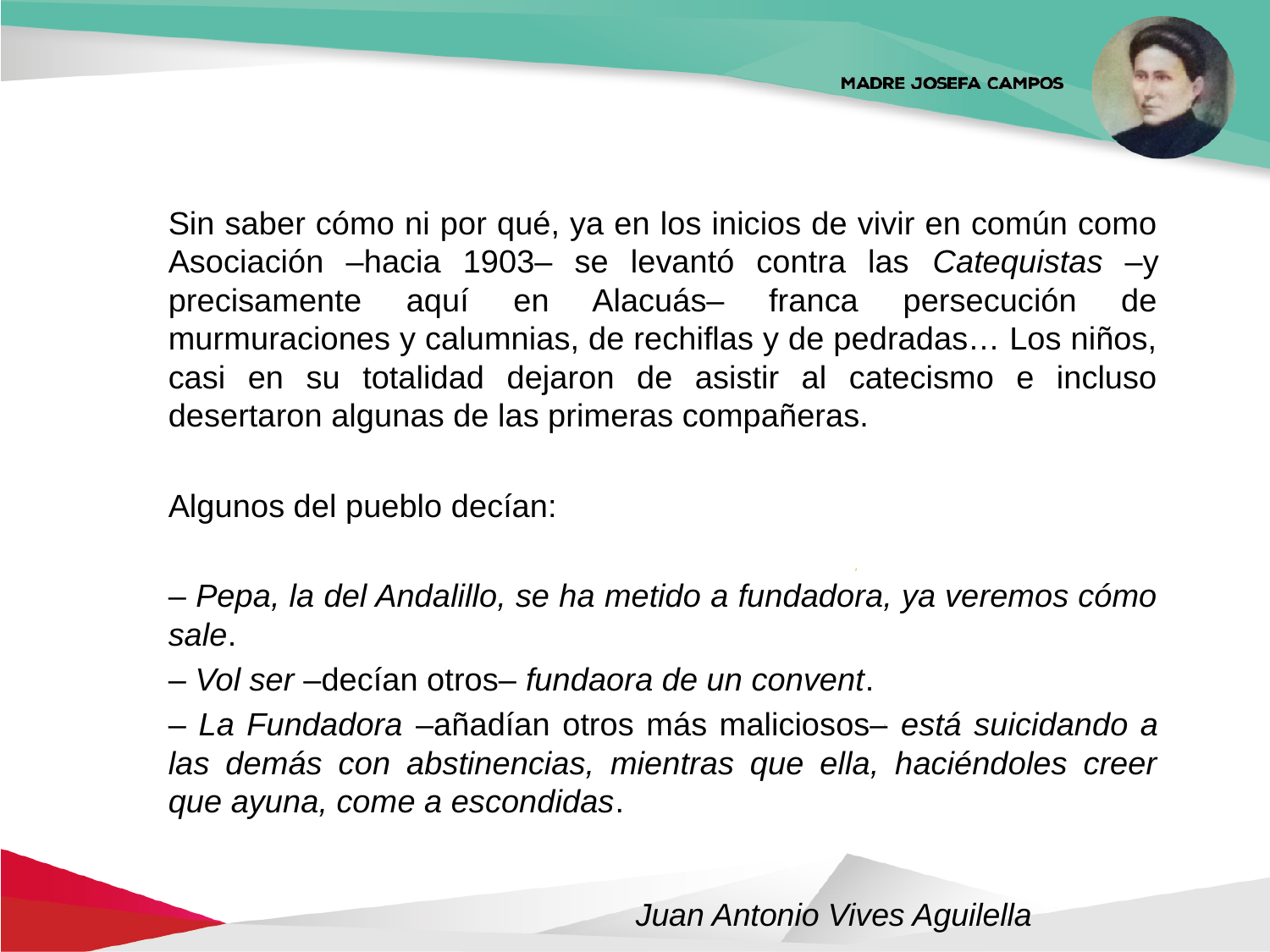

Sin saber cómo ni por qué, ya en los inicios de vivir en común como Asociación –hacia 1903– se levantó contra las Catequistas –y precisamente aquí en Alacuás– franca persecución de murmuraciones y calumnias, de rechiflas y de pedradas… Los niños, casi en su totalidad dejaron de asistir al catecismo e incluso desertaron algunas de las primeras compañeras.

Algunos del pueblo decían:

– Pepa, la del Andalillo, se ha metido a fundadora, ya veremos cómo sale.
– Vol ser –decían otros– fundaora de un convent.
– La Fundadora –añadían otros más maliciosos– está suicidando a las demás con abstinencias, mientras que ella, haciéndoles creer que ayuna, come a escondidas.
Juan Antonio Vives Aguilella